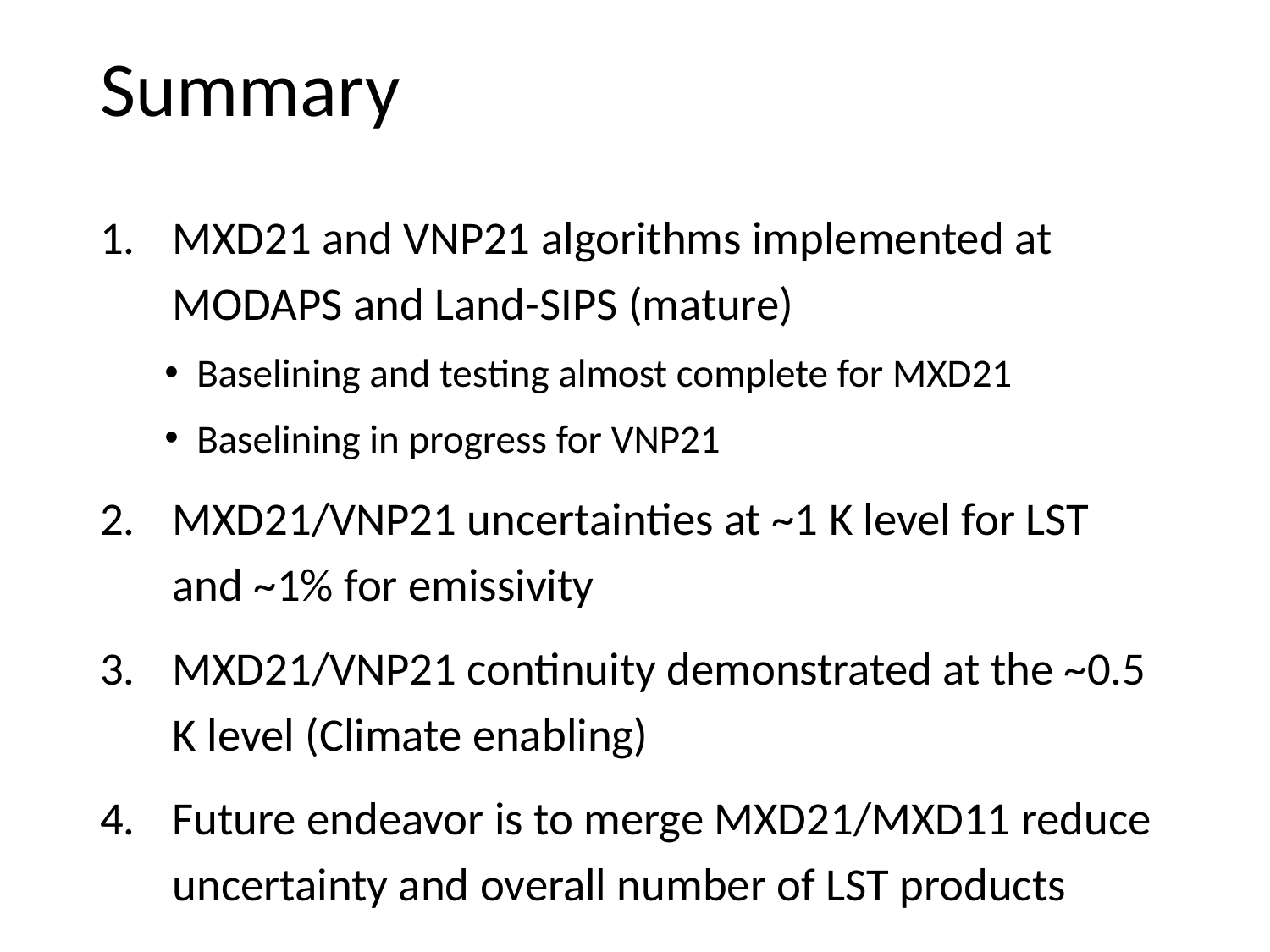

# Summary
MXD21 and VNP21 algorithms implemented at MODAPS and Land-SIPS (mature)
Baselining and testing almost complete for MXD21
Baselining in progress for VNP21
MXD21/VNP21 uncertainties at ~1 K level for LST and ~1% for emissivity
MXD21/VNP21 continuity demonstrated at the ~0.5 K level (Climate enabling)
Future endeavor is to merge MXD21/MXD11 reduce uncertainty and overall number of LST products